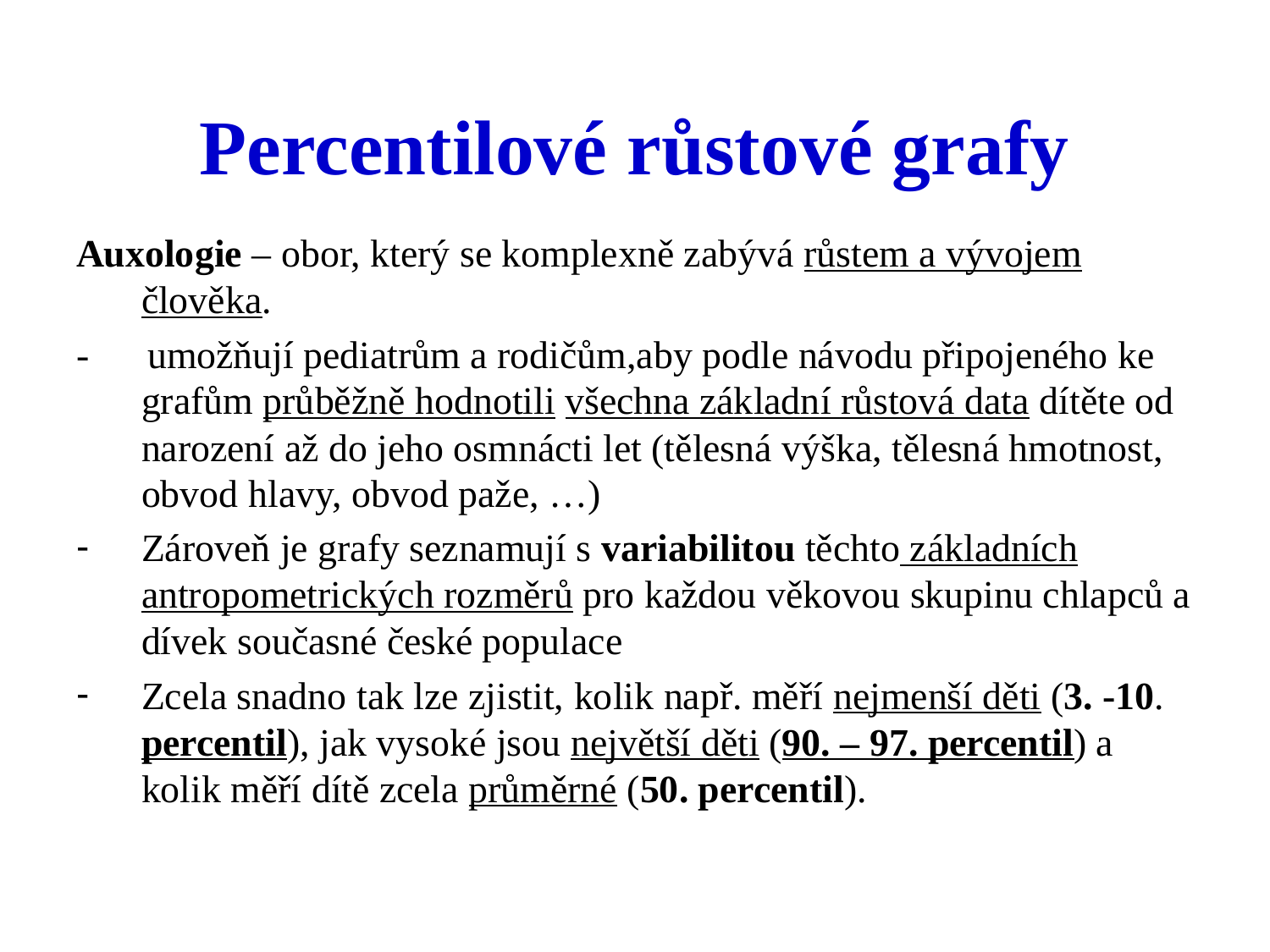

Percentilové růstové grafy
Auxologie – obor, který se komplexně zabývá růstem a vývojem člověka.
-      umožňují pediatrům a rodičům,aby podle návodu připojeného ke grafům průběžně hodnotili všechna základní růstová data dítěte od narození až do jeho osmnácti let (tělesná výška, tělesná hmotnost, obvod hlavy, obvod paže, …)
Zároveň je grafy seznamují s variabilitou těchto základních antropometrických rozměrů pro každou věkovou skupinu chlapců a dívek současné české populace
Zcela snadno tak lze zjistit, kolik např. měří nejmenší děti (3. -10. percentil), jak vysoké jsou největší děti (90. – 97. percentil) a kolik měří dítě zcela průměrné (50. percentil).